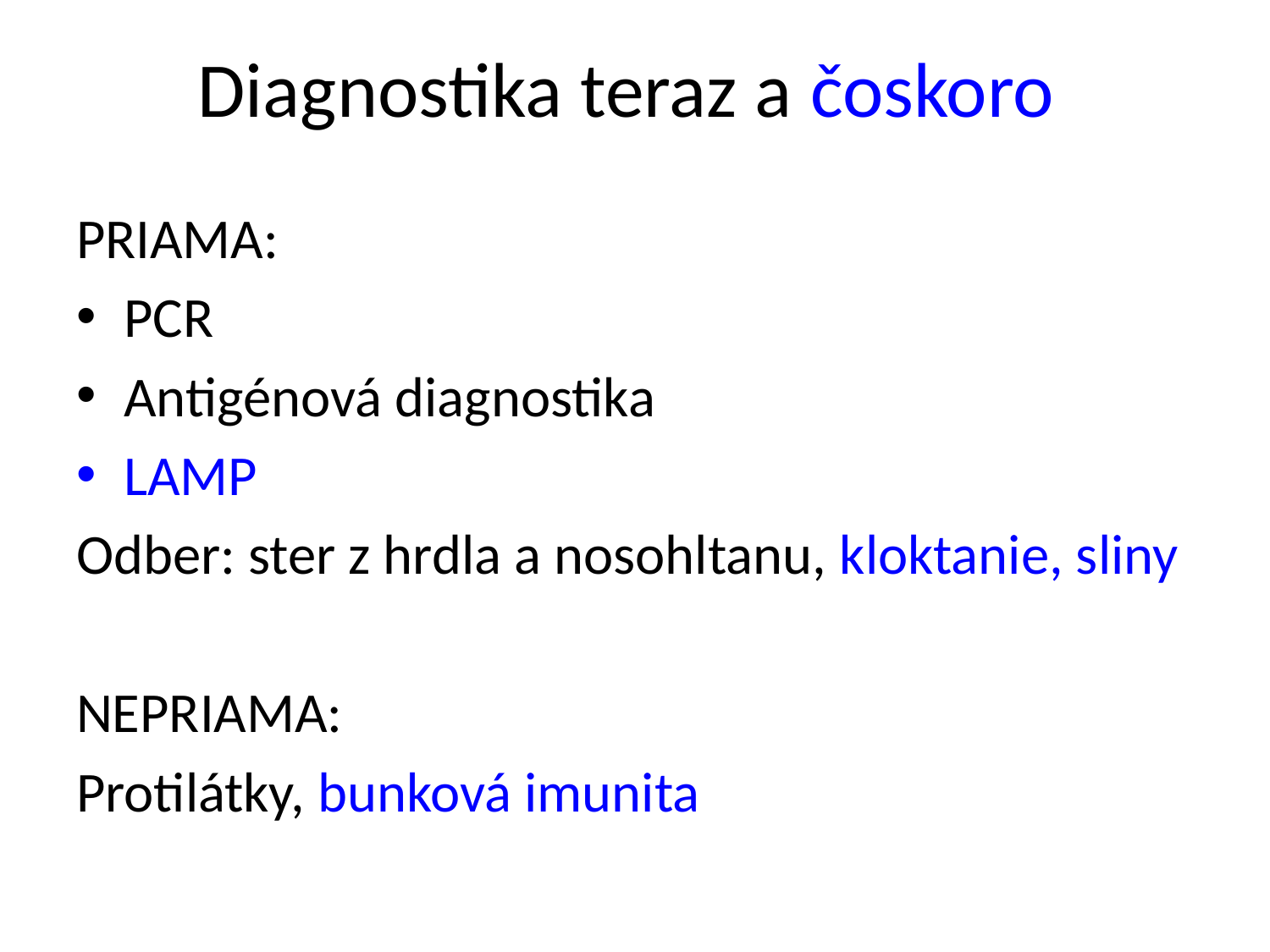

# Diagnostika teraz a čoskoro
PRIAMA:
PCR
Antigénová diagnostika
LAMP
Odber: ster z hrdla a nosohltanu, kloktanie, sliny

NEPRIAMA:
Protilátky, bunková imunita